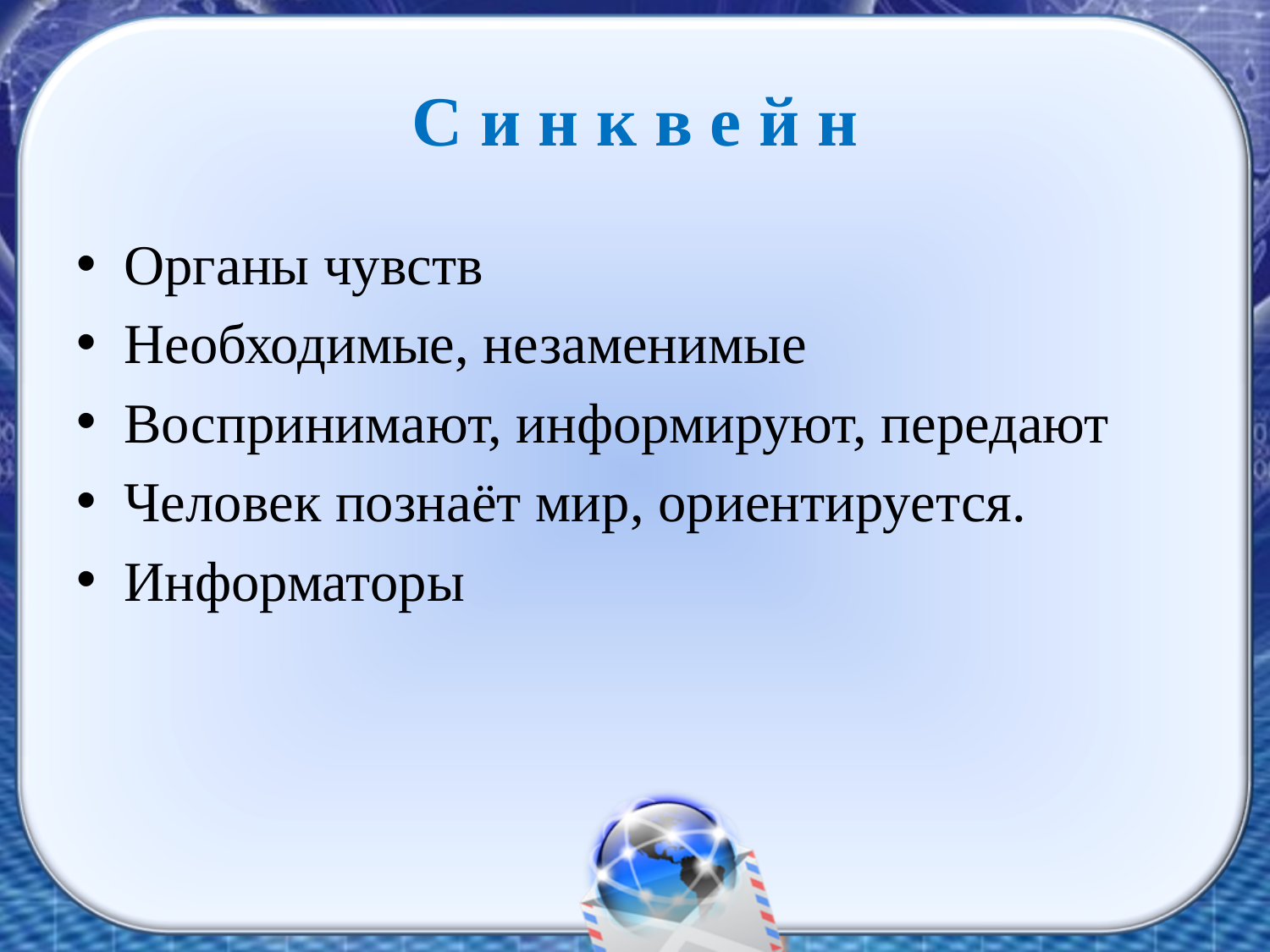

# С и н к в е й н
Органы чувств
Необходимые, незаменимые
Воспринимают, информируют, передают
Человек познаёт мир, ориентируется.
Информаторы